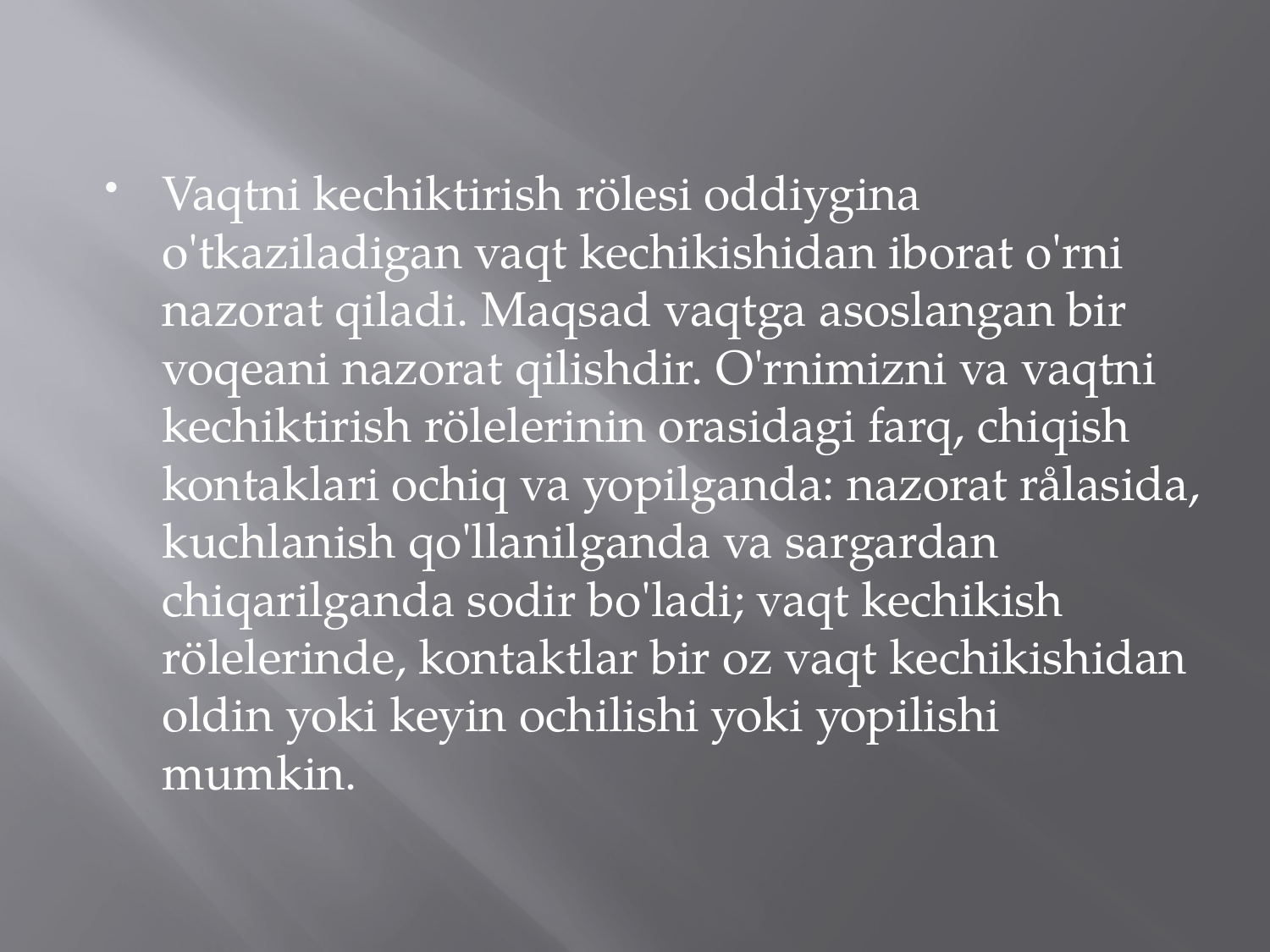

Vaqtni kechiktirish rölesi oddiygina o'tkaziladigan vaqt kechikishidan iborat o'rni nazorat qiladi. Maqsad vaqtga asoslangan bir voqeani nazorat qilishdir. O'rnimizni va vaqtni kechiktirish rölelerinin orasidagi farq, chiqish kontaklari ochiq va yopilganda: nazorat rålasida, kuchlanish qo'llanilganda va sargardan chiqarilganda sodir bo'ladi; vaqt kechikish rölelerinde, kontaktlar bir oz vaqt kechikishidan oldin yoki keyin ochilishi yoki yopilishi mumkin.